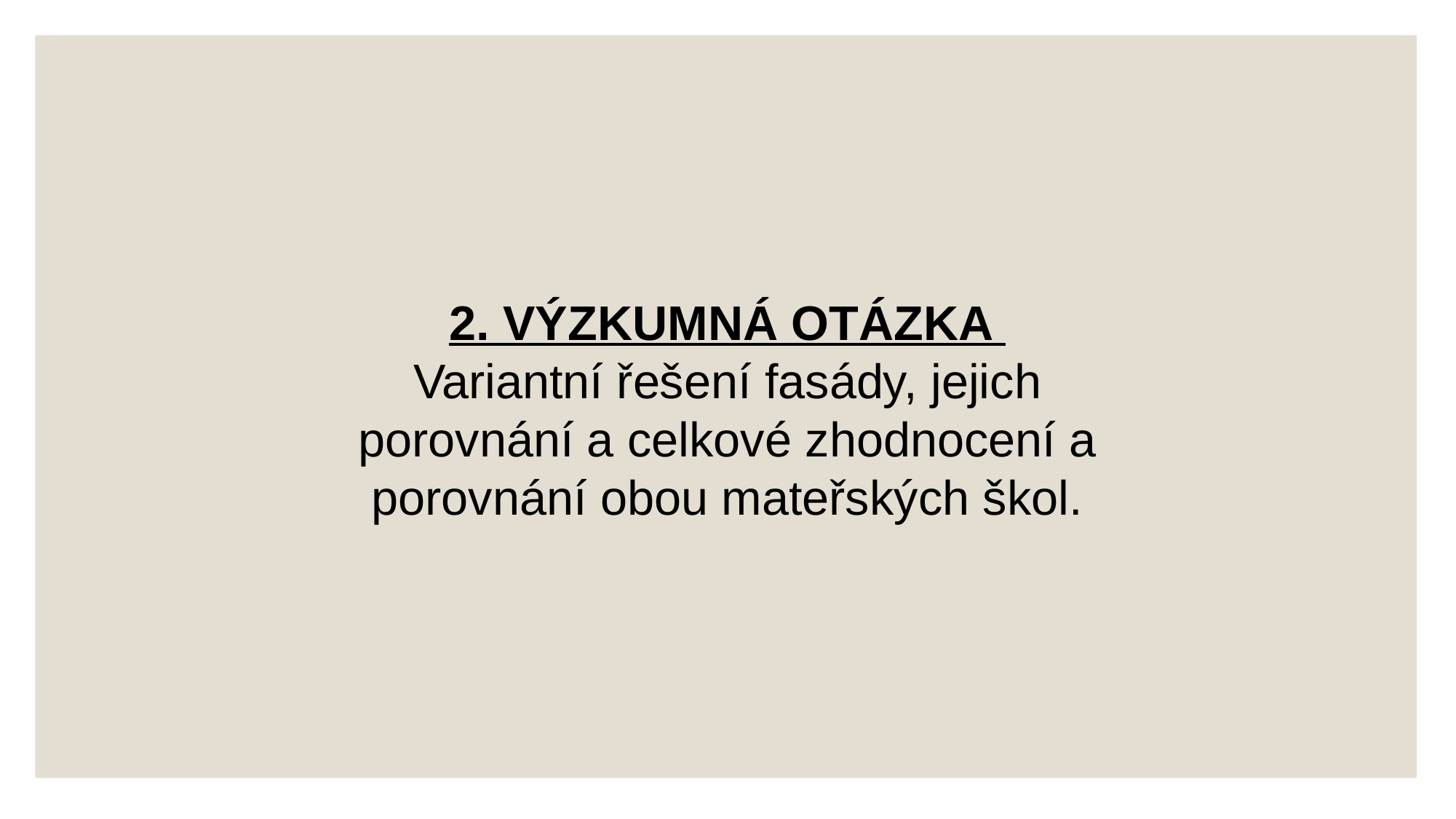

2. VÝZKUMNÁ OTÁZKA
Variantní řešení fasády, jejich porovnání a celkové zhodnocení a porovnání obou mateřských škol.